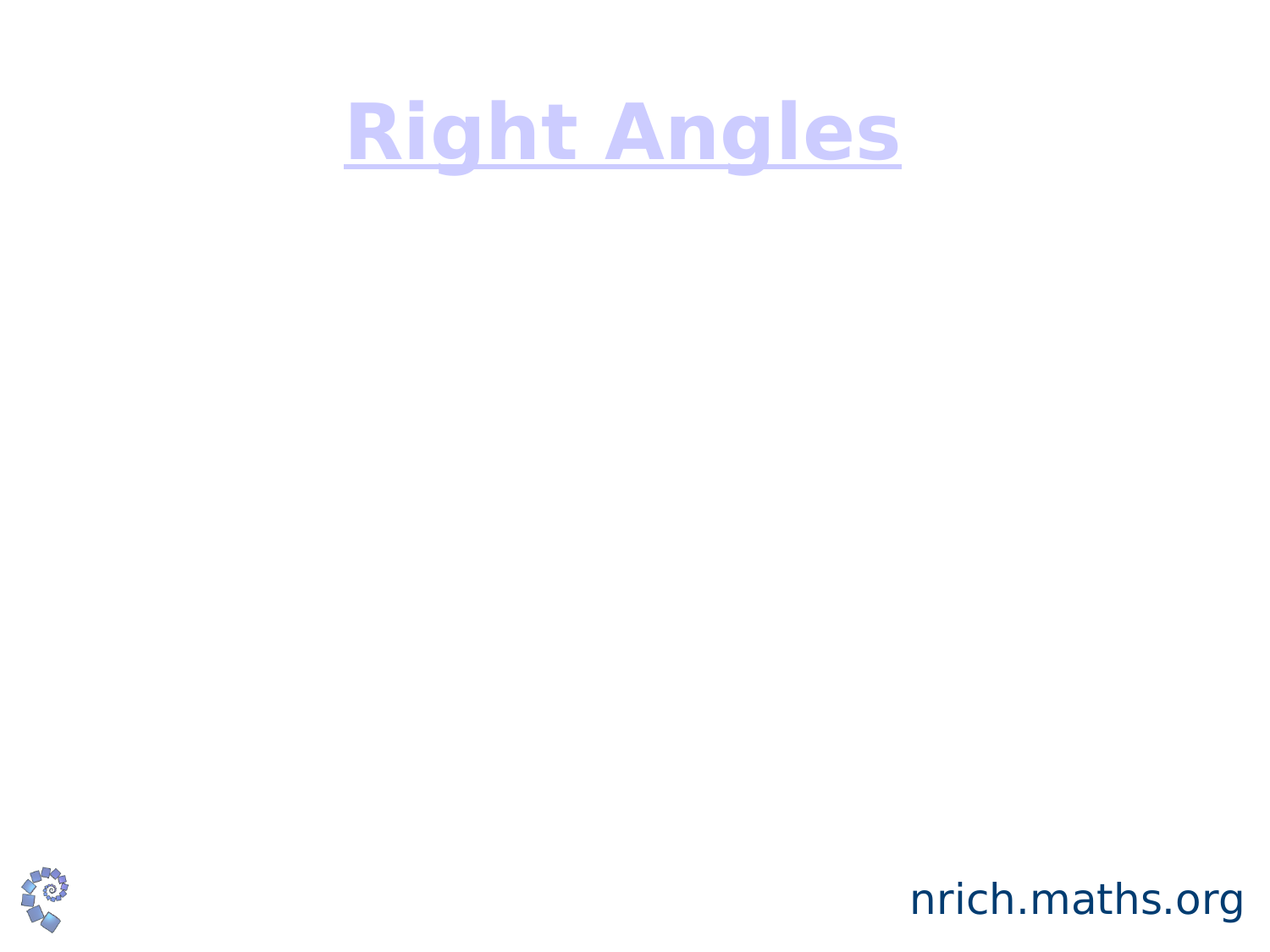

# Right Angles
Join any two points on the edge to the middle to form a triangle.

Can you work out the angles in your triangle?

Can you join three points on the edge to form a right-angled triangle?
nrich.maths.org